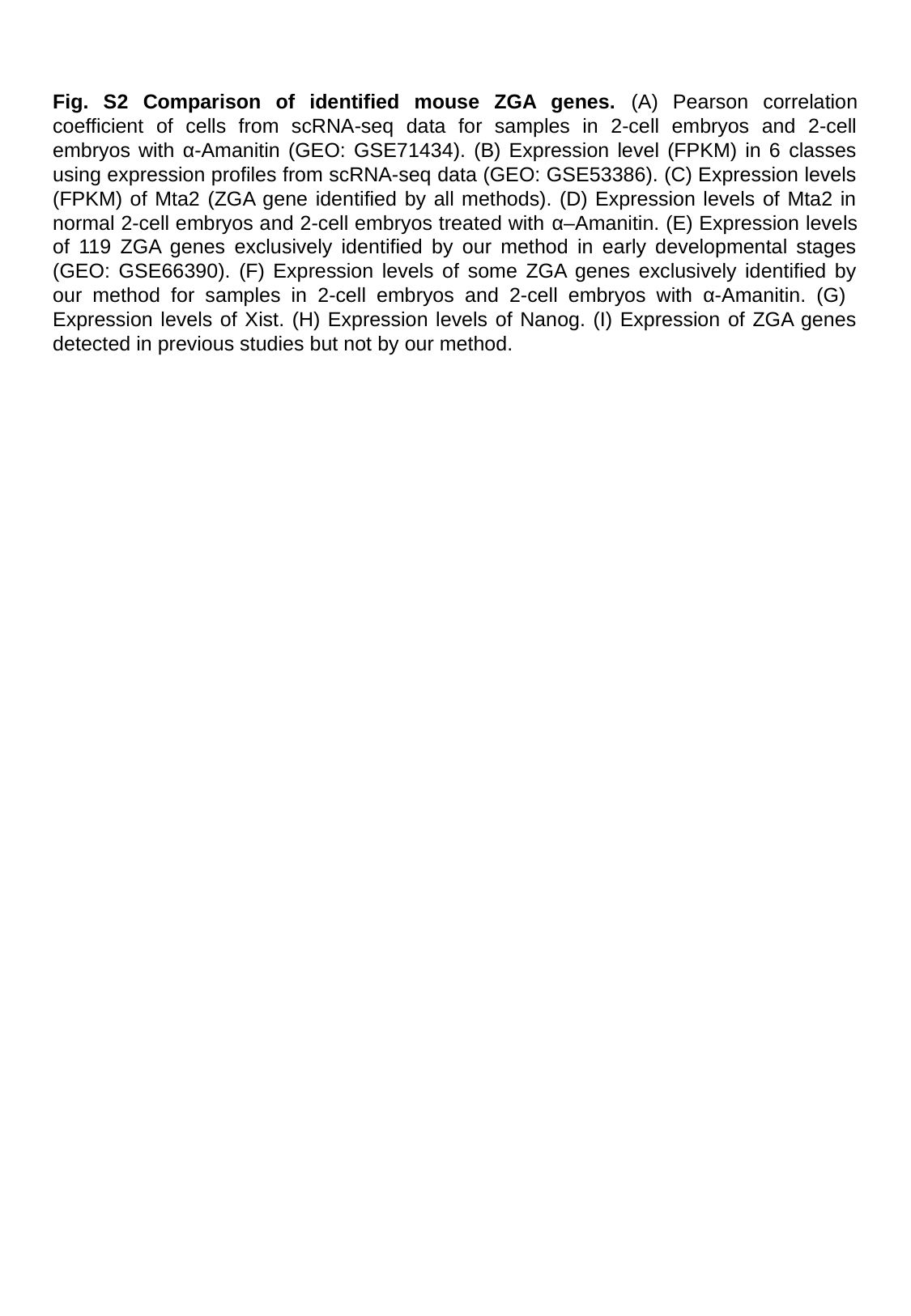

Fig. S2 Comparison of identified mouse ZGA genes. (A) Pearson correlation coefficient of cells from scRNA-seq data for samples in 2-cell embryos and 2-cell embryos with α-Amanitin (GEO: GSE71434). (B) Expression level (FPKM) in 6 classes using expression profiles from scRNA-seq data (GEO: GSE53386). (C) Expression levels (FPKM) of Mta2 (ZGA gene identified by all methods). (D) Expression levels of Mta2 in normal 2-cell embryos and 2-cell embryos treated with α–Amanitin. (E) Expression levels of 119 ZGA genes exclusively identified by our method in early developmental stages (GEO: GSE66390). (F) Expression levels of some ZGA genes exclusively identified by our method for samples in 2-cell embryos and 2-cell embryos with α-Amanitin. (G)  Expression levels of Xist. (H) Expression levels of Nanog. (I) Expression of ZGA genes detected in previous studies but not by our method.